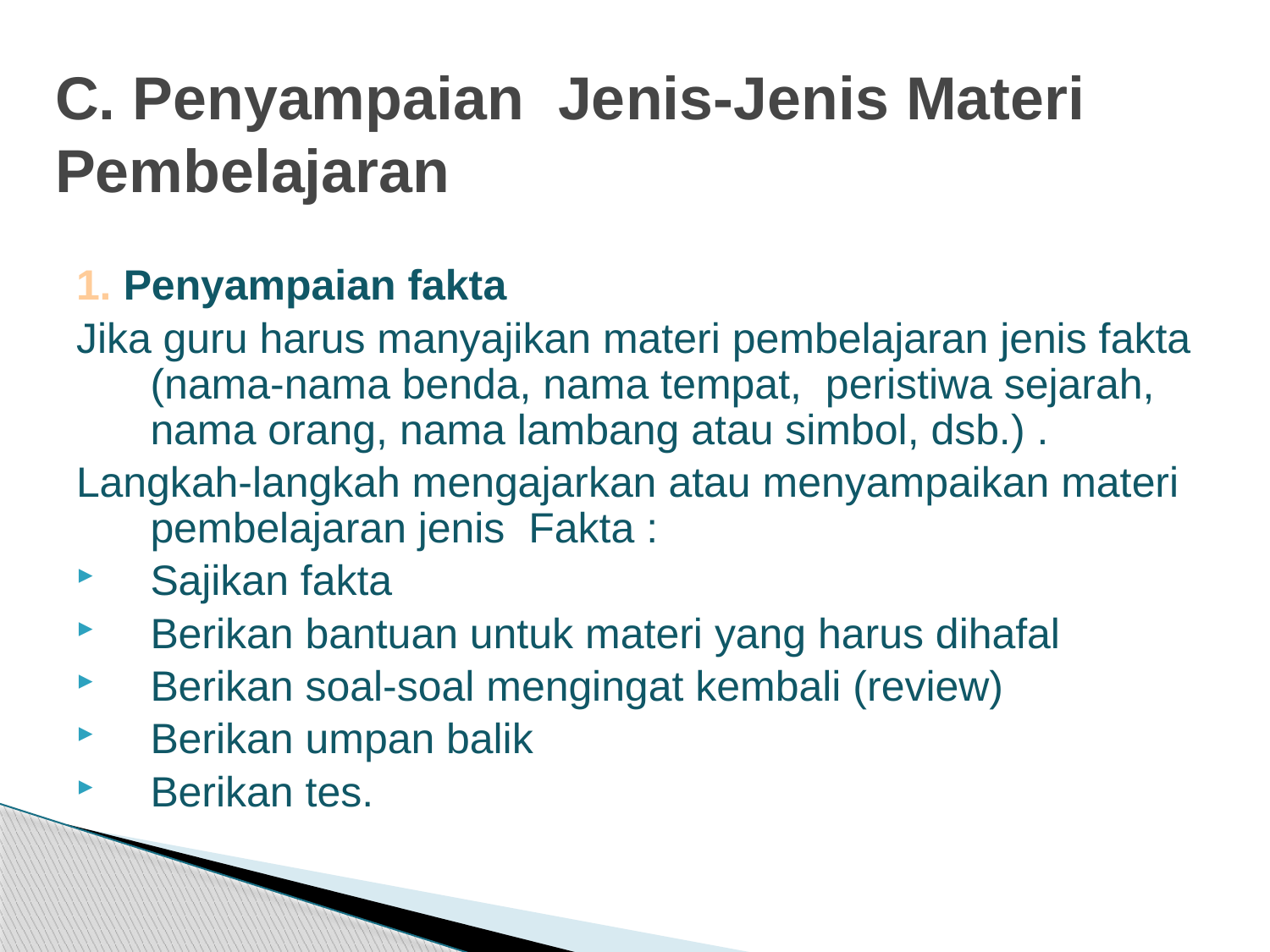

# C. Penyampaian  Jenis-Jenis Materi Pembelajaran
1. Penyampaian fakta
Jika guru harus manyajikan materi pembelajaran jenis fakta (nama-nama benda, nama tempat,  peristiwa sejarah, nama orang, nama lambang atau simbol, dsb.) .
Langkah-langkah mengajarkan atau menyampaikan materi pembelajaran jenis  Fakta :
Sajikan fakta
Berikan bantuan untuk materi yang harus dihafal
Berikan soal-soal mengingat kembali (review)
Berikan umpan balik
Berikan tes.